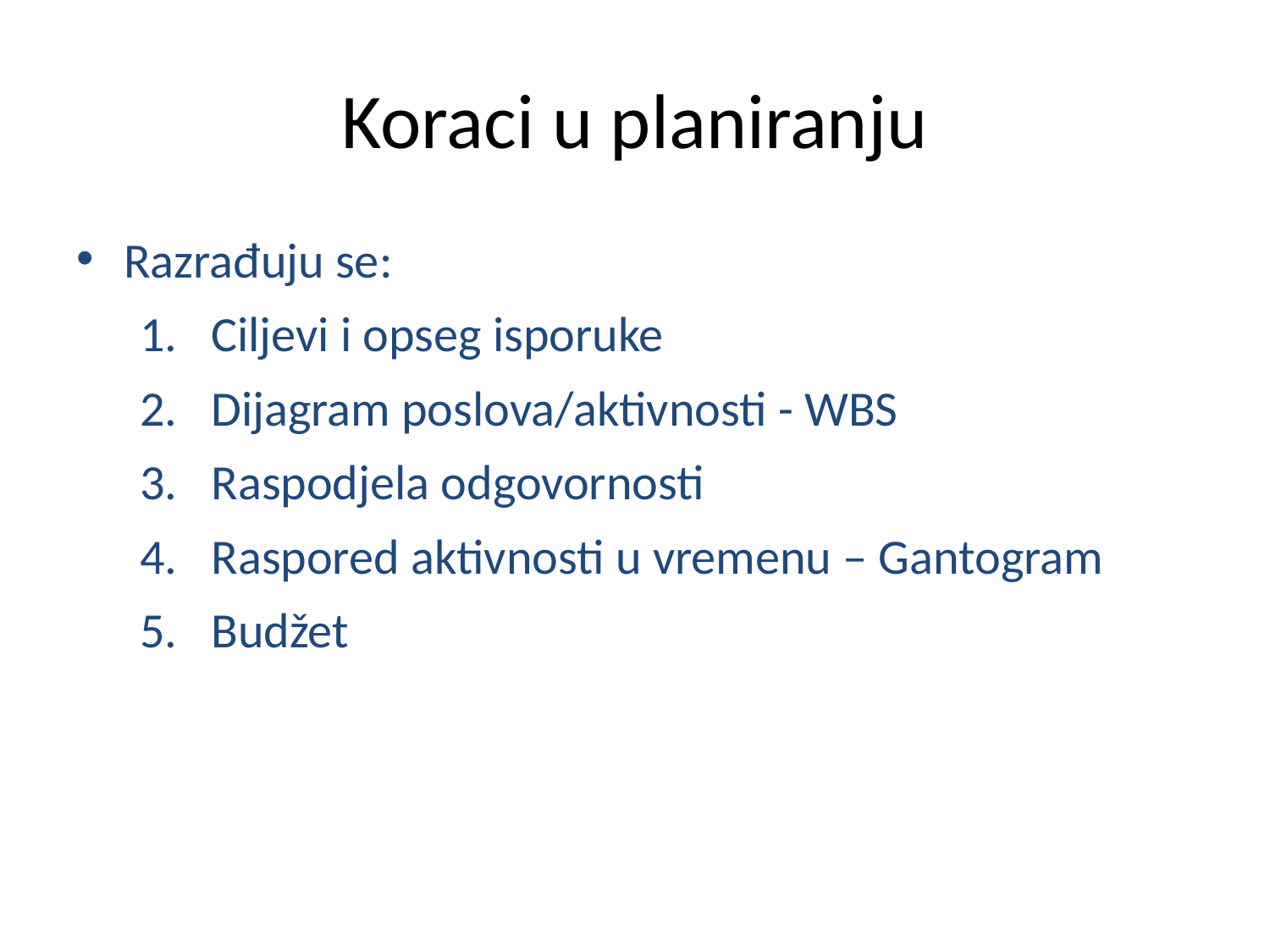

Koraci u planiranju
Razrađuju se:
Ciljevi i opseg isporuke
Dijagram poslova/aktivnosti - WBS
Raspodjela odgovornosti
Raspored aktivnosti u vremenu – Gantogram
Budžet